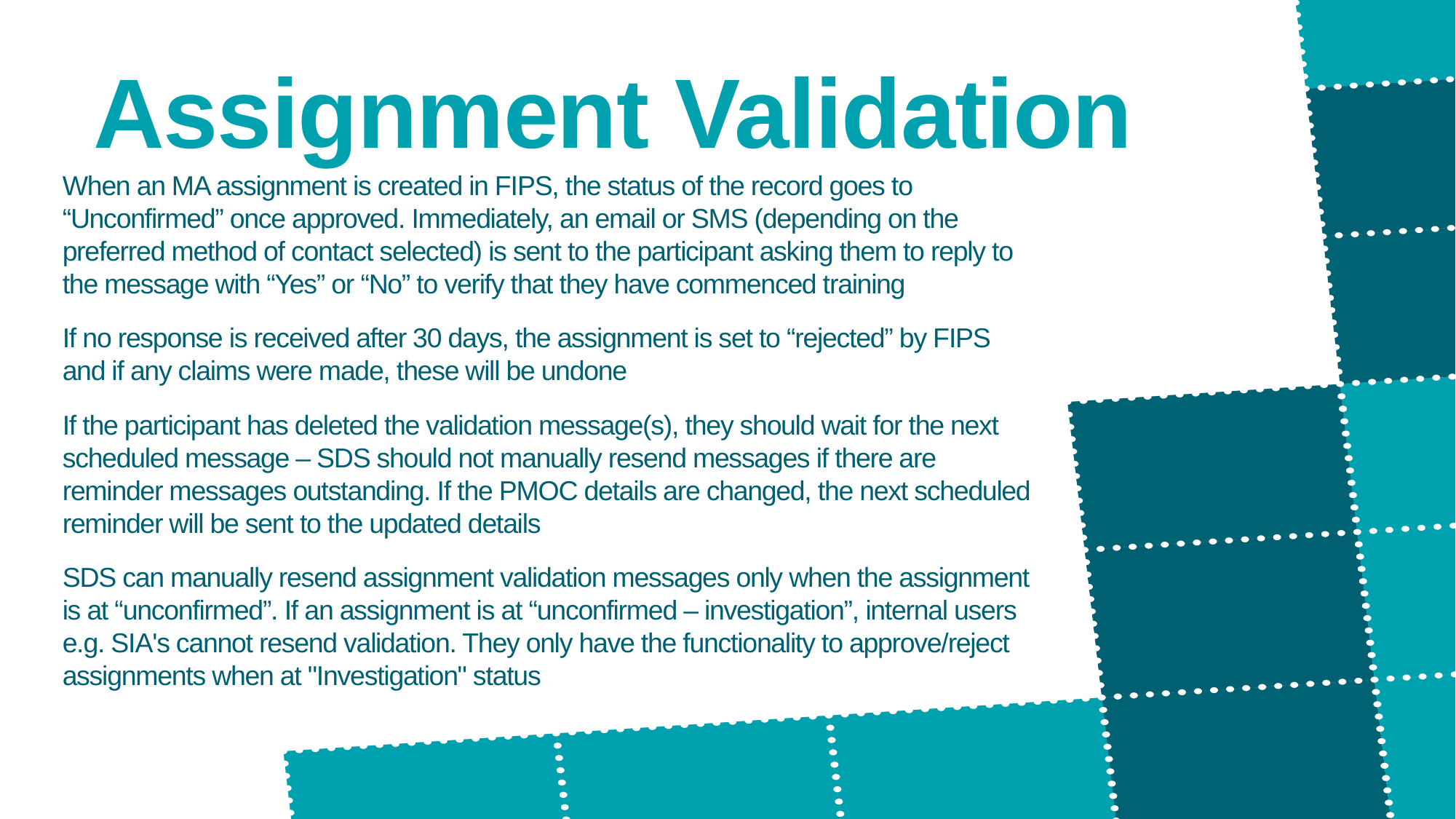

# Assignment Validation
When an MA assignment is created in FIPS, the status of the record goes to “Unconfirmed” once approved. Immediately, an email or SMS (depending on the preferred method of contact selected) is sent to the participant asking them to reply to the message with “Yes” or “No” to verify that they have commenced training
If no response is received after 30 days, the assignment is set to “rejected” by FIPS and if any claims were made, these will be undone
If the participant has deleted the validation message(s), they should wait for the next scheduled message – SDS should not manually resend messages if there are reminder messages outstanding. If the PMOC details are changed, the next scheduled reminder will be sent to the updated details
SDS can manually resend assignment validation messages only when the assignment is at “unconfirmed”. If an assignment is at “unconfirmed – investigation”, internal users e.g. SIA's cannot resend validation. They only have the functionality to approve/reject assignments when at "Investigation" status